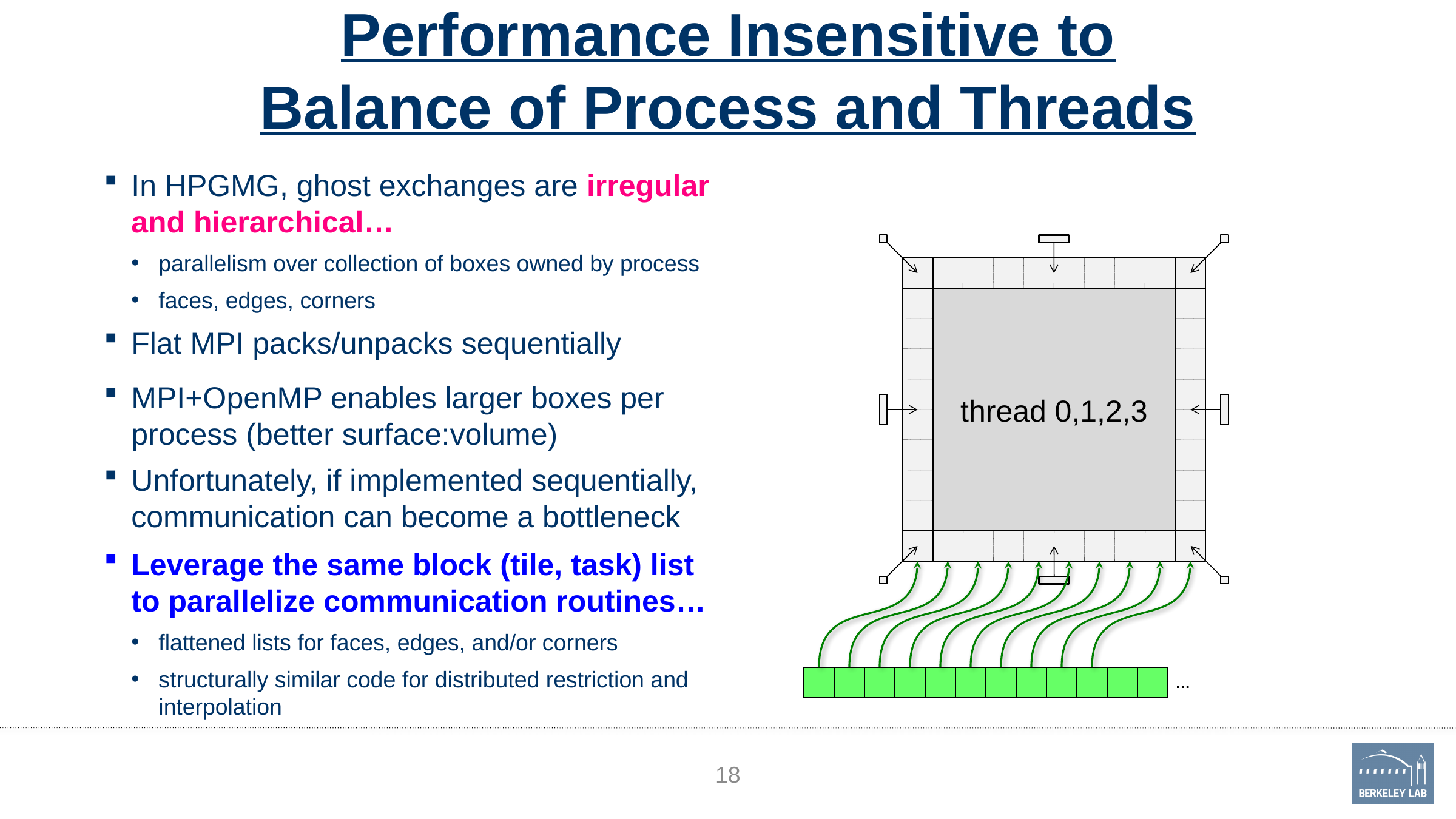

# Performance Insensitive to Balance of Process and Threads
In HPGMG, ghost exchanges are irregular and hierarchical…
parallelism over collection of boxes owned by process
faces, edges, corners
Flat MPI packs/unpacks sequentially

thread 0,1,2,3

MPI+OpenMP enables larger boxes per process (better surface:volume)
Unfortunately, if implemented sequentially, communication can become a bottleneck

core 2

core 3

core 0

core 1

Leverage the same block (tile, task) list to parallelize communication routines…
flattened lists for faces, edges, and/or corners
structurally similar code for distributed restriction and interpolation

…
18